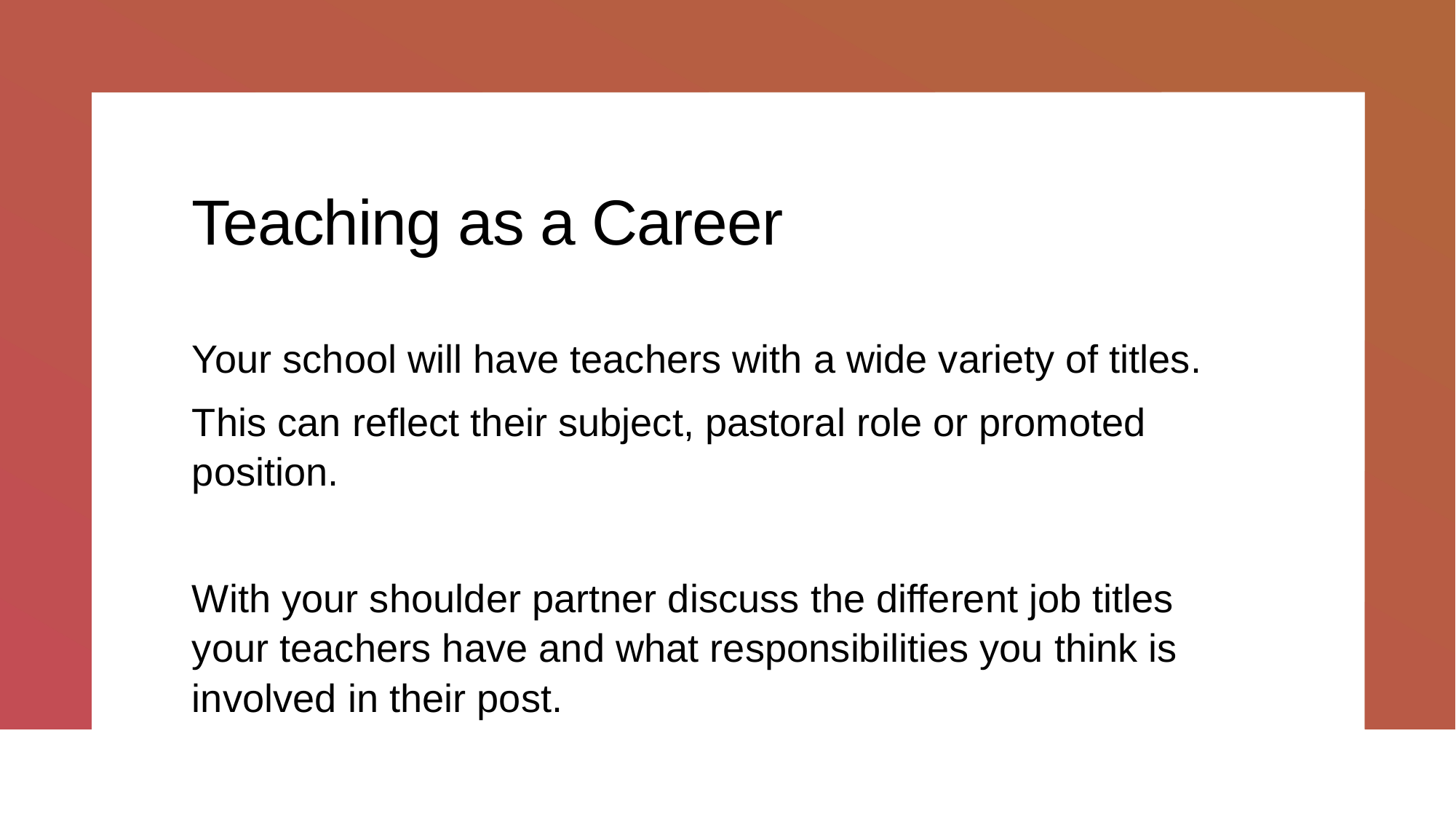

# Teaching as a Career

Your school will have teachers with a wide variety of titles.
This can reflect their subject, pastoral role or promoted position.

With your shoulder partner discuss the different job titles your teachers have and what responsibilities you think is involved in their post.